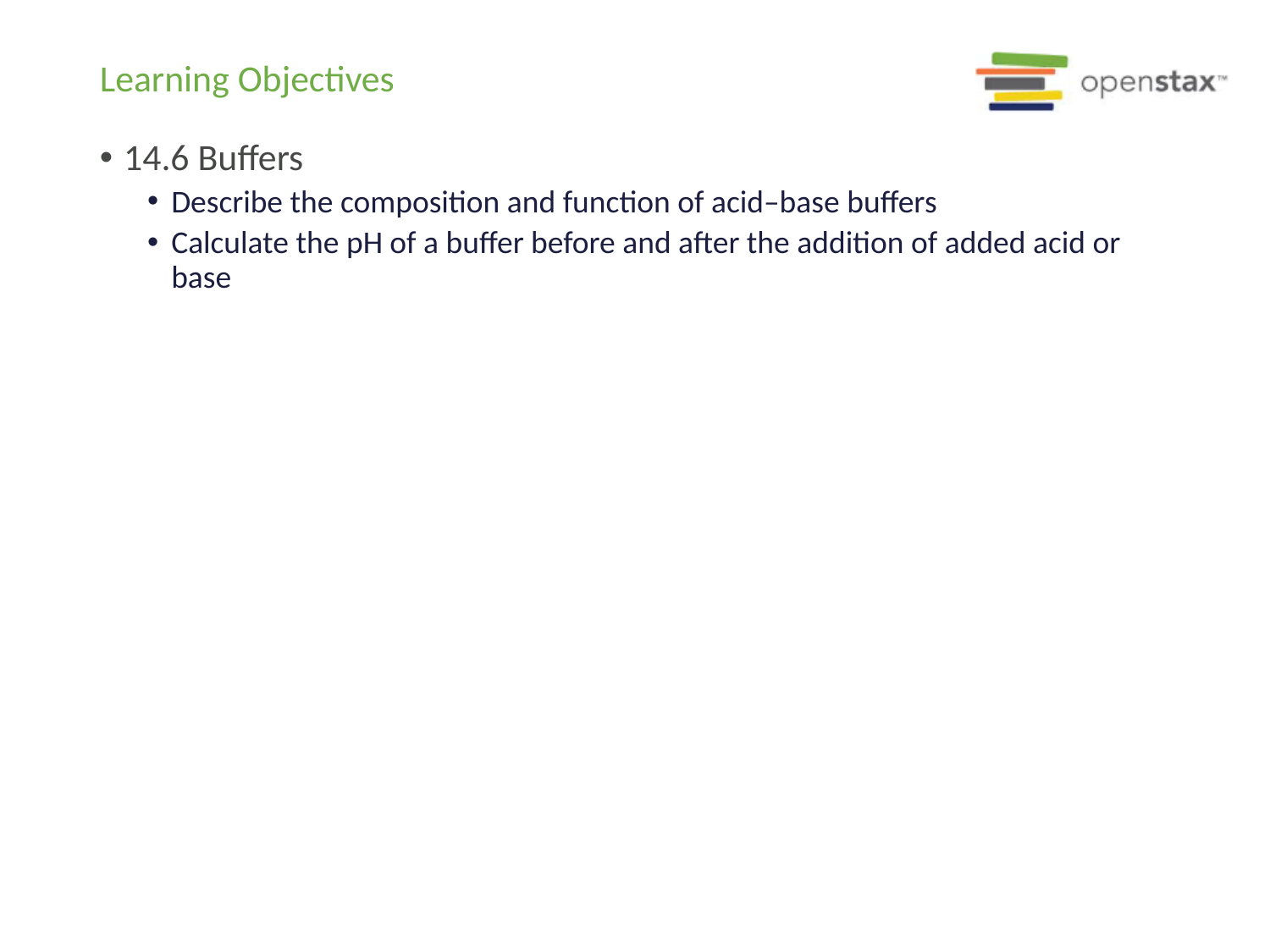

Learning Objectives
14.6 Buffers
Describe the composition and function of acid–base buffers
Calculate the pH of a buffer before and after the addition of added acid or base